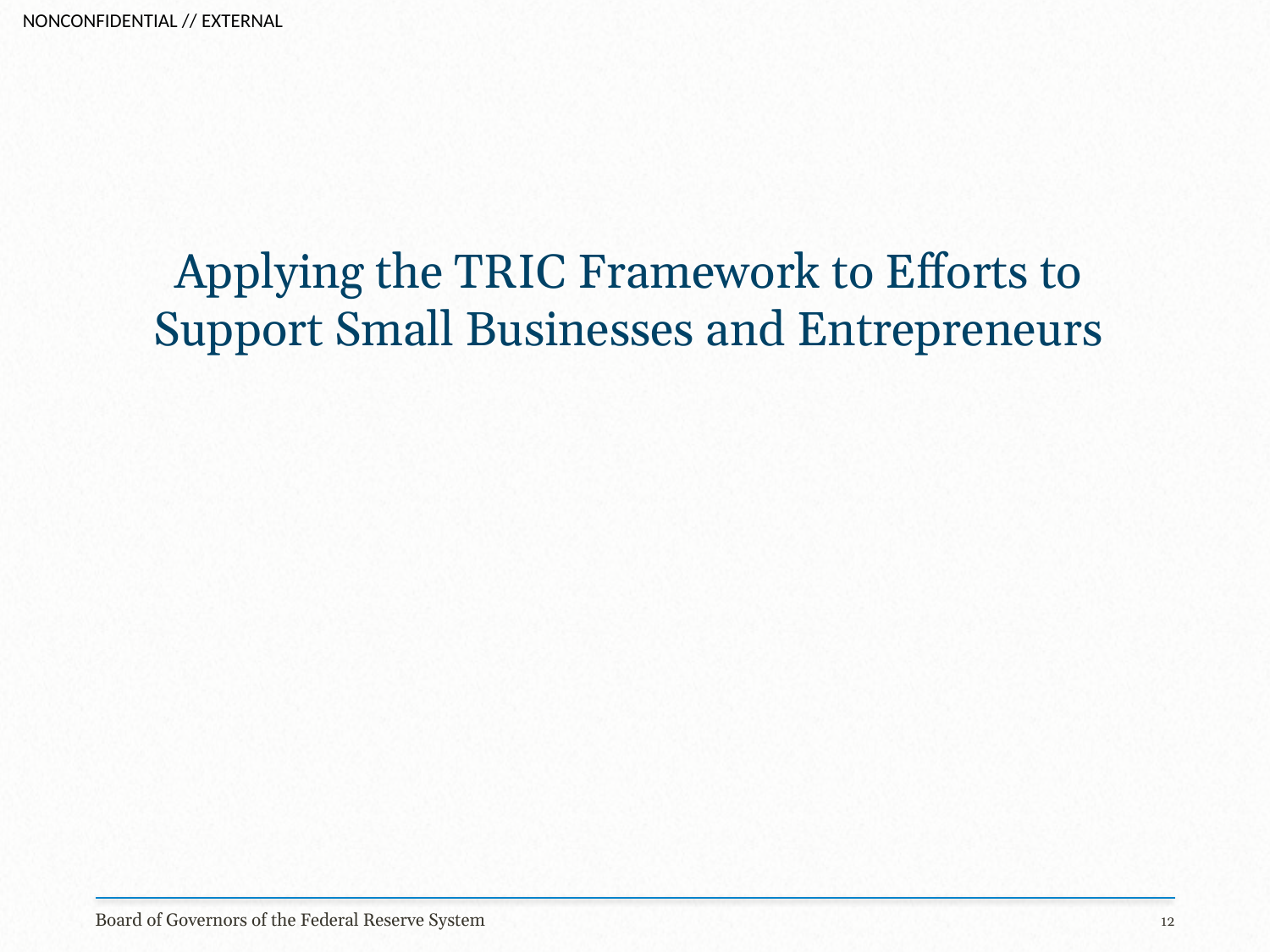

Applying the TRIC Framework to Efforts to Support Small Businesses and Entrepreneurs